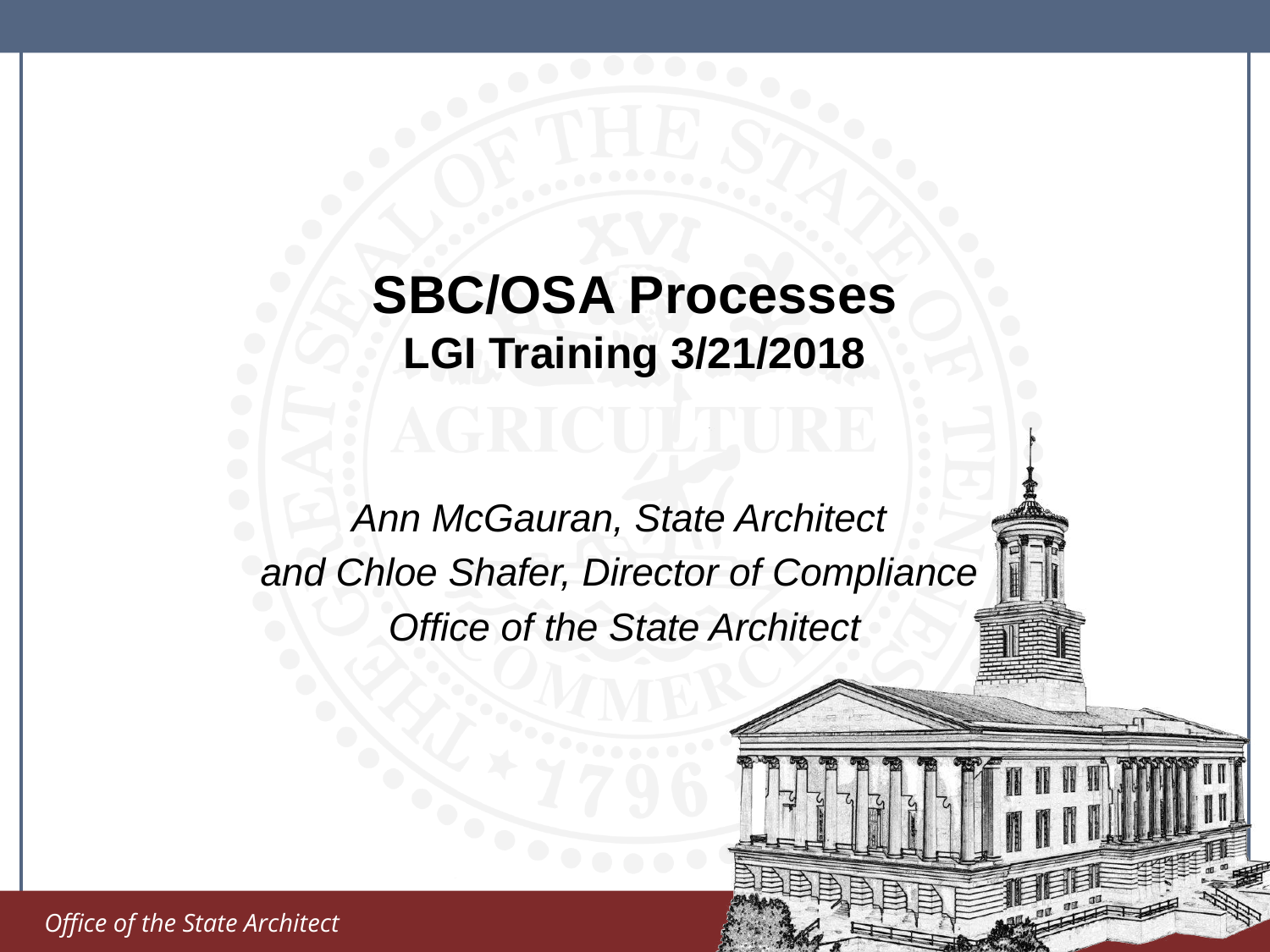

# SBC/OSA Processes LGI Training 3/21/2018
Ann McGauran, State Architect
and Chloe Shafer, Director of Compliance
Office of the State Architect